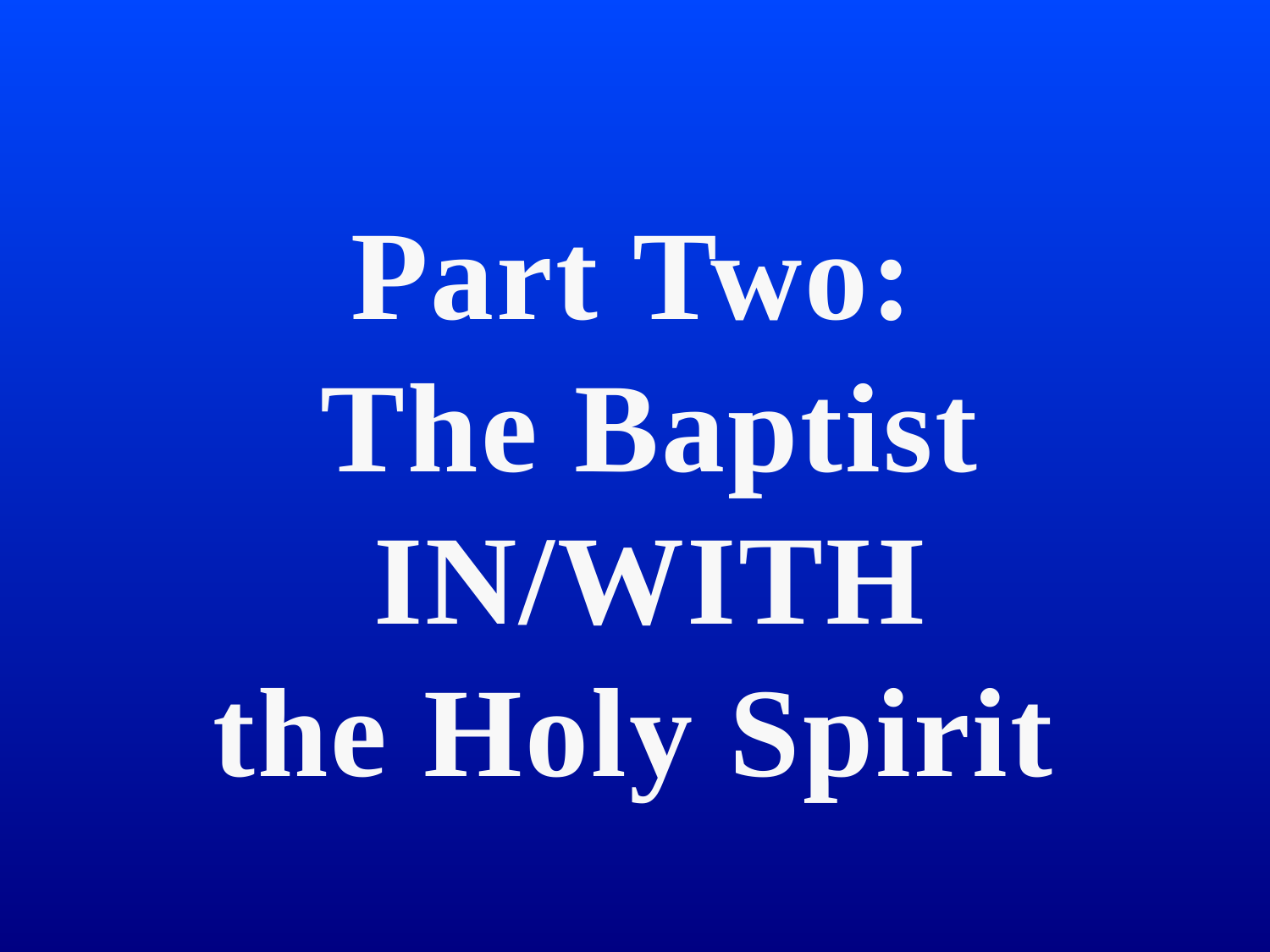

# Part Two: The Baptist IN/WITH the Holy Spirit